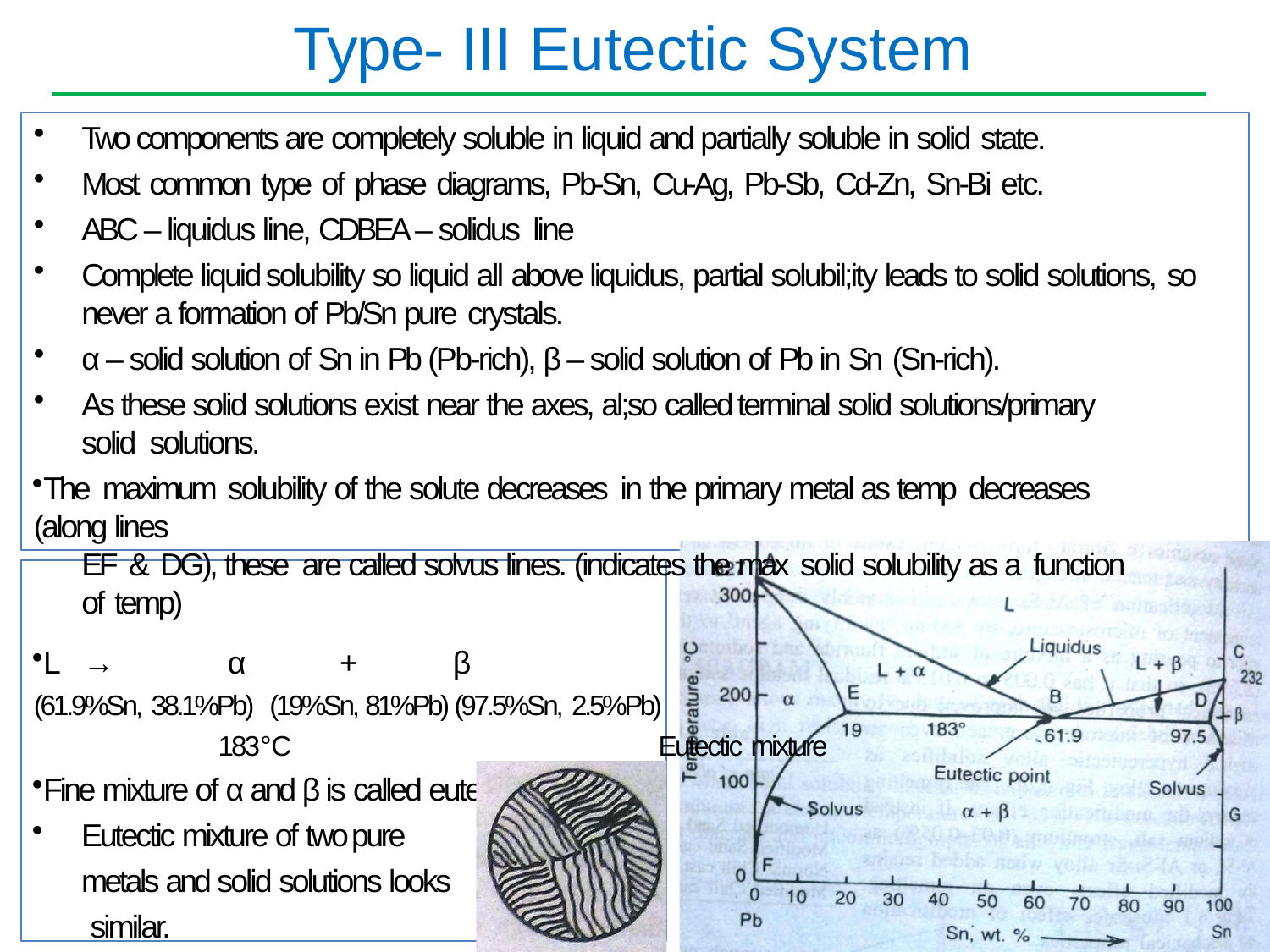

# Type- III Eutectic System

Two components are completely soluble in liquid and partially soluble in solid state.
Most common type of phase diagrams, Pb-Sn, Cu-Ag, Pb-Sb, Cd-Zn, Sn-Bi etc.
ABC – liquidus line, CDBEA – solidus line
Complete liquid solubility so liquid all above liquidus, partial solubil;ity leads to solid solutions, so
never a formation of Pb/Sn pure crystals.
α – solid solution of Sn in Pb (Pb-rich), β – solid solution of Pb in Sn (Sn-rich).
As these solid solutions exist near the axes, al;so called terminal solid solutions/primary solid  solutions.
The  maximum  solubility of the solute decreases  in the primary metal as temp  decreases (along lines
EF  &  DG), these  are called solvus lines. (indicates the max  solid solubility as a  function of temp)
L	→	α	+	β
(61.9%Sn, 38.1%Pb)	(19%Sn, 81%Pb) (97.5%Sn, 2.5%Pb)
183°C	Eutectic mixture
Fine mixture of α and β is called eutectic mixture.
Eutectic mixture of two pure  metals and solid solutions looks  similar.